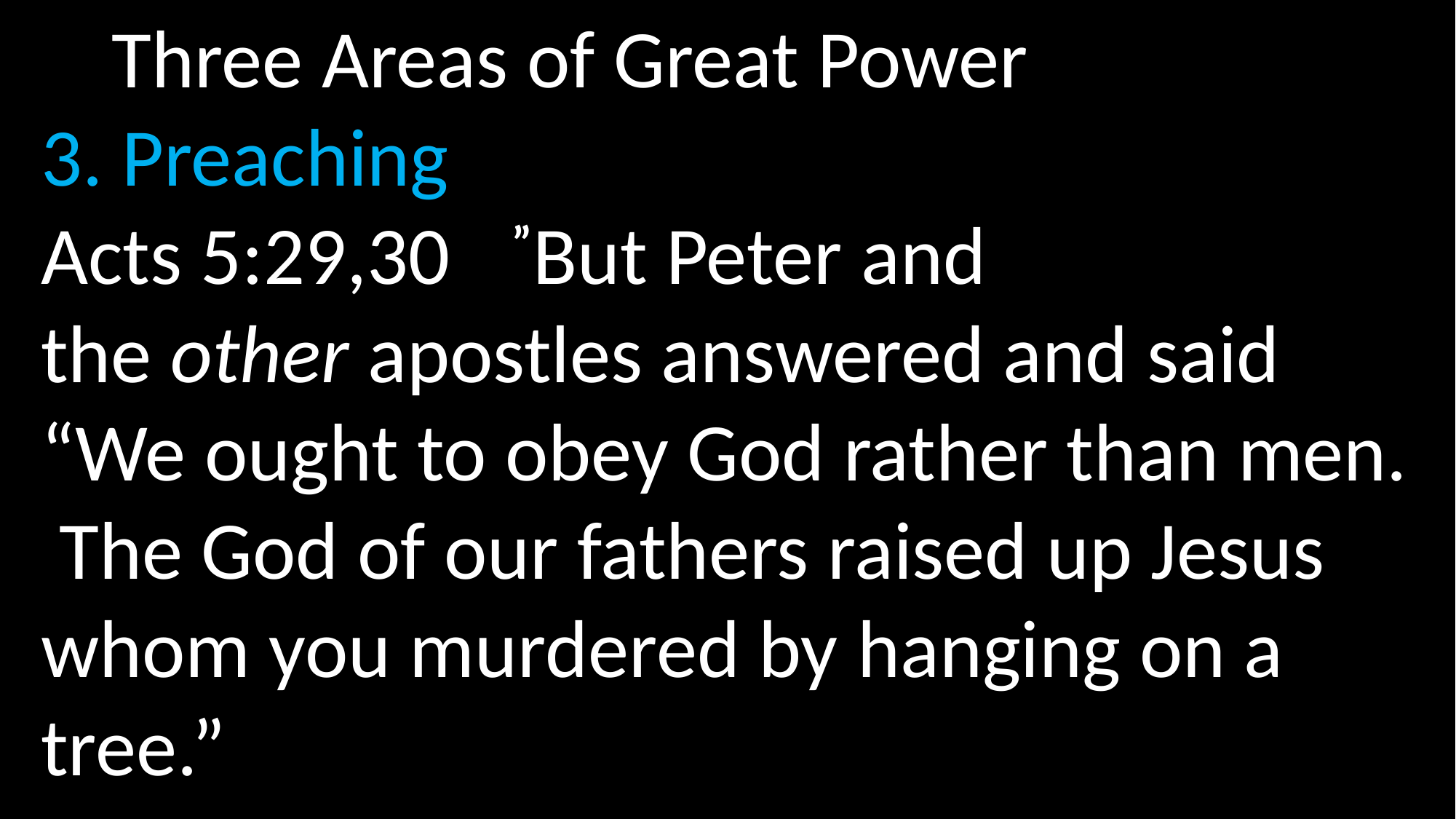

Three Areas of Great Power
3. Preaching
Acts 5:29,30     ”But Peter and the other apostles answered and said “We ought to obey God rather than men.   The God of our fathers raised up Jesus whom you murdered by hanging on a tree.”